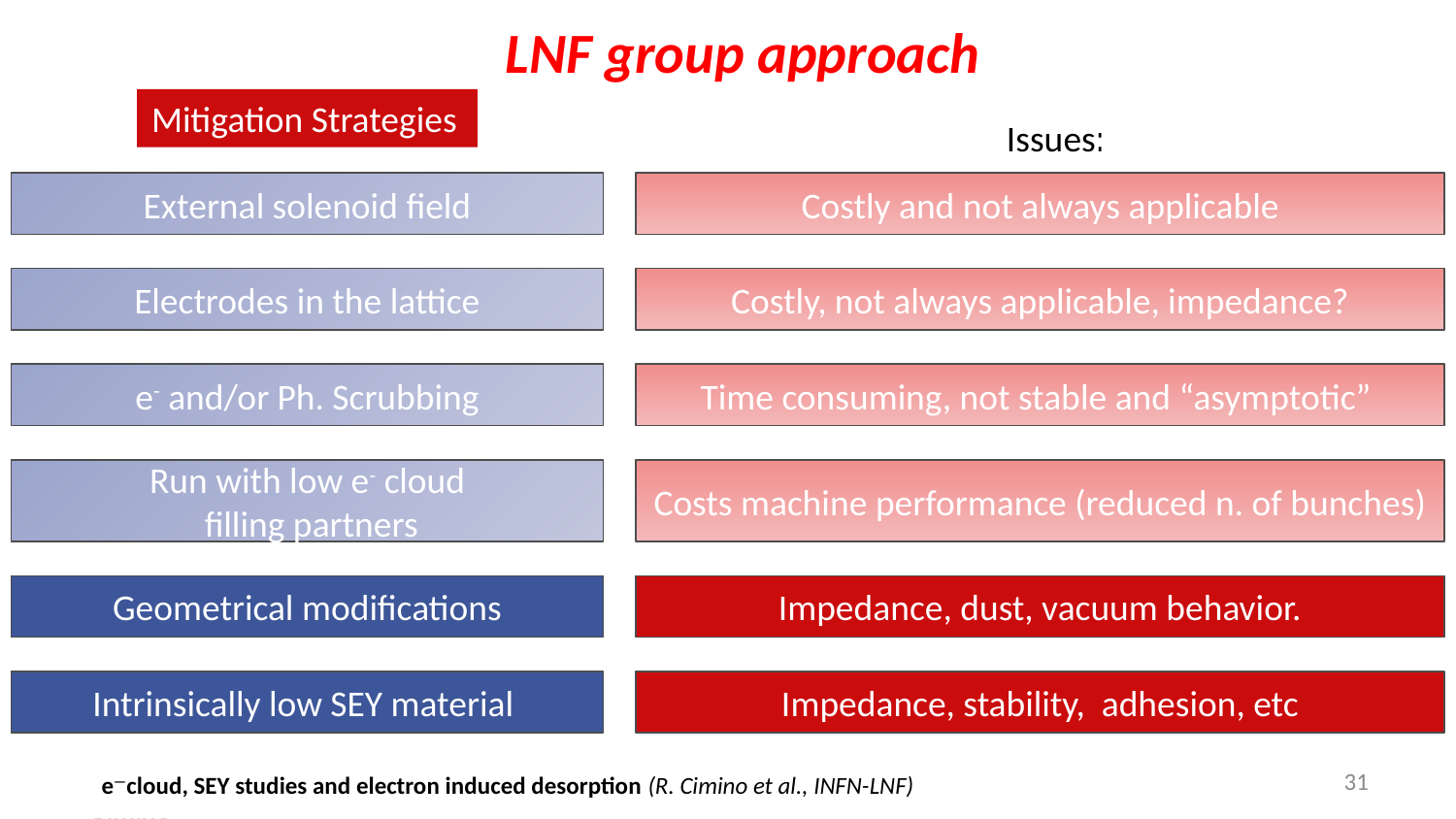

# LNF group approach
Mitigation Strategies
Issues:
External solenoid field
Costly and not always applicable
Electrodes in the lattice
Costly, not always applicable, impedance?
e- and/or Ph. Scrubbing
Time consuming, not stable and “asymptotic”
Run with low e- cloud
 filling partners
Costs machine performance (reduced n. of bunches)
Geometrical modifications
Impedance, dust, vacuum behavior.
Intrinsically low SEY material
Impedance, stability,  adhesion, etc

31
e—cloud, SEY studies and electron induced desorption (R. Cimino et al., INFN-LNF)